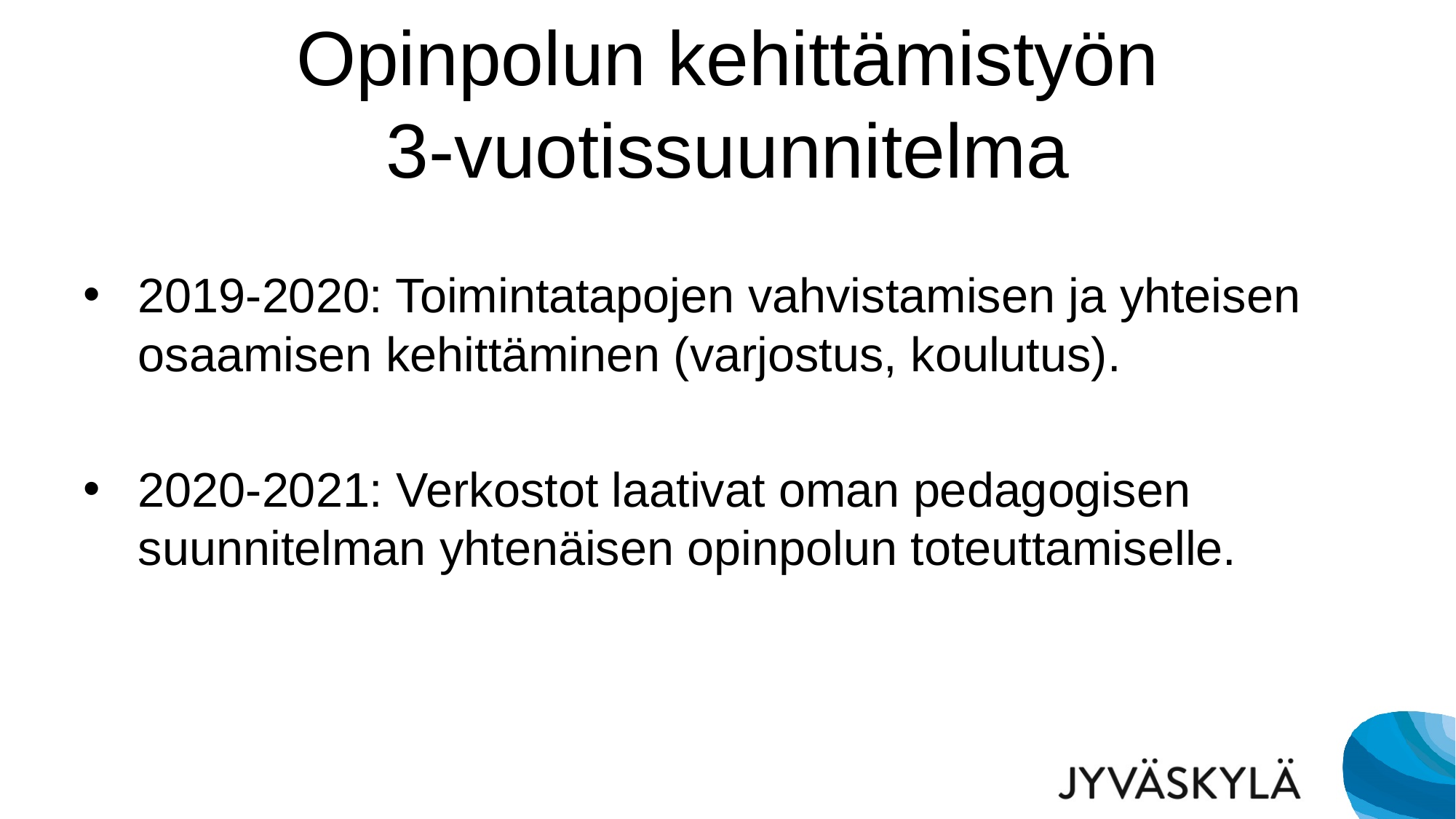

# Opinpolun kehittämistyön 3-vuotissuunnitelma

2019-2020: Toimintatapojen vahvistamisen ja yhteisen osaamisen kehittäminen (varjostus, koulutus).

2020-2021: Verkostot laativat oman pedagogisen suunnitelman yhtenäisen opinpolun toteuttamiselle.